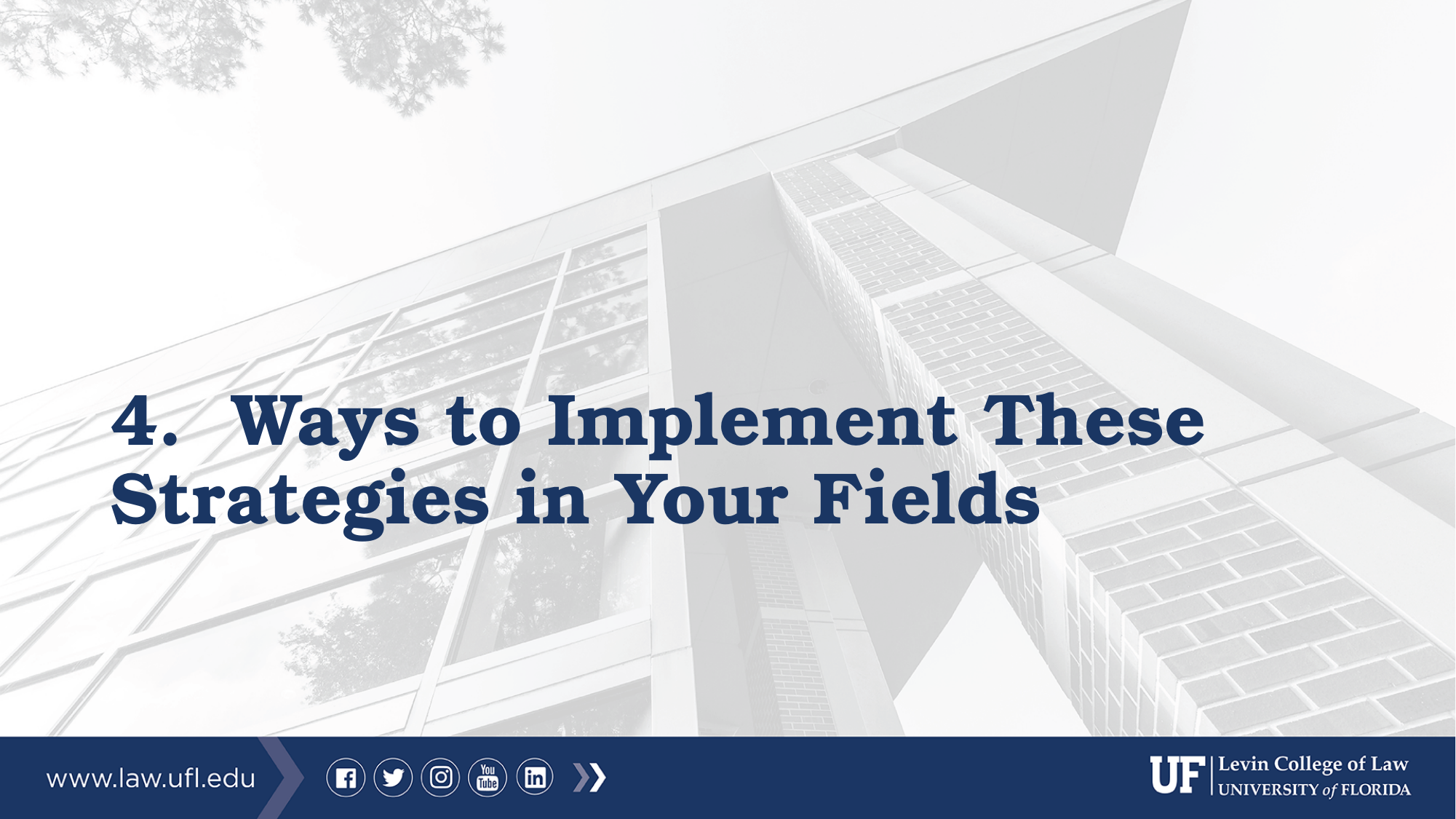

# 4.  Ways to Implement These Strategies in Your Fields